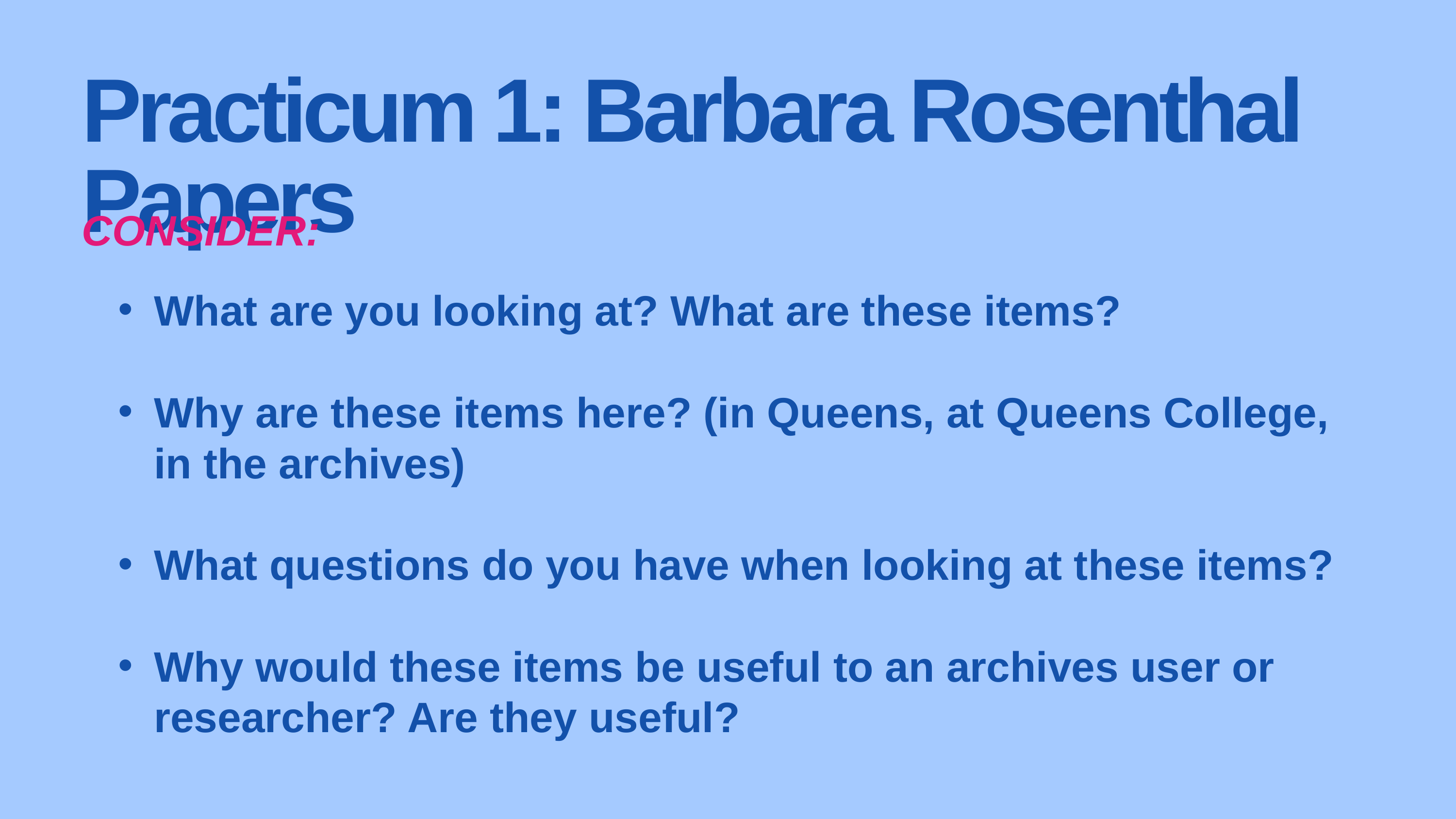

Practicum 1: Barbara Rosenthal Papers
CONSIDER:

What are you looking at? What are these items?

Why are these items here? (in Queens, at Queens College, in the archives)

What questions do you have when looking at these items?

Why would these items be useful to an archives user or researcher? Are they useful?